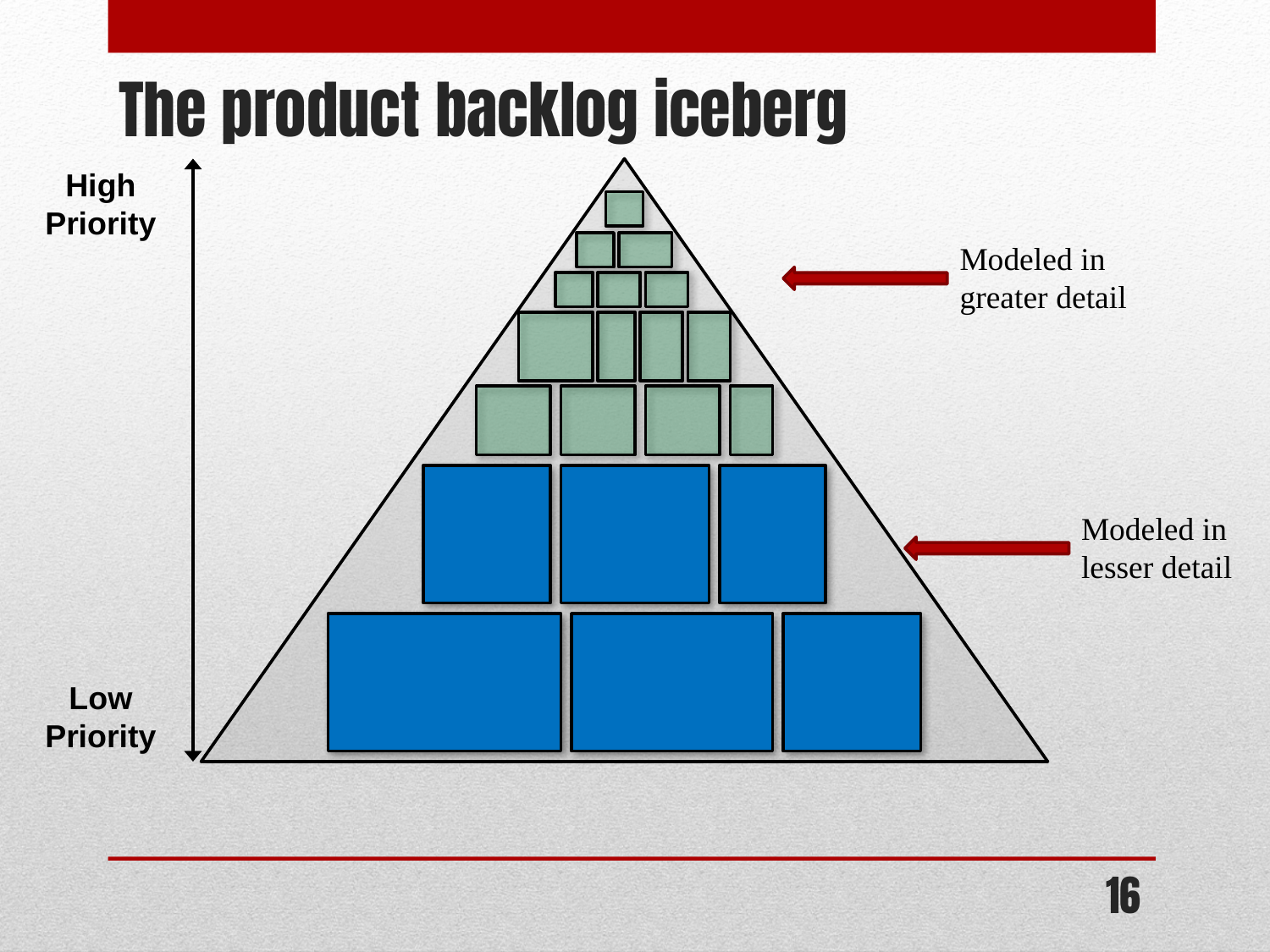

# The product backlog iceberg
High
Priority

Modeled in greater detail

Modeled in lesser detail

Low
Priority
16